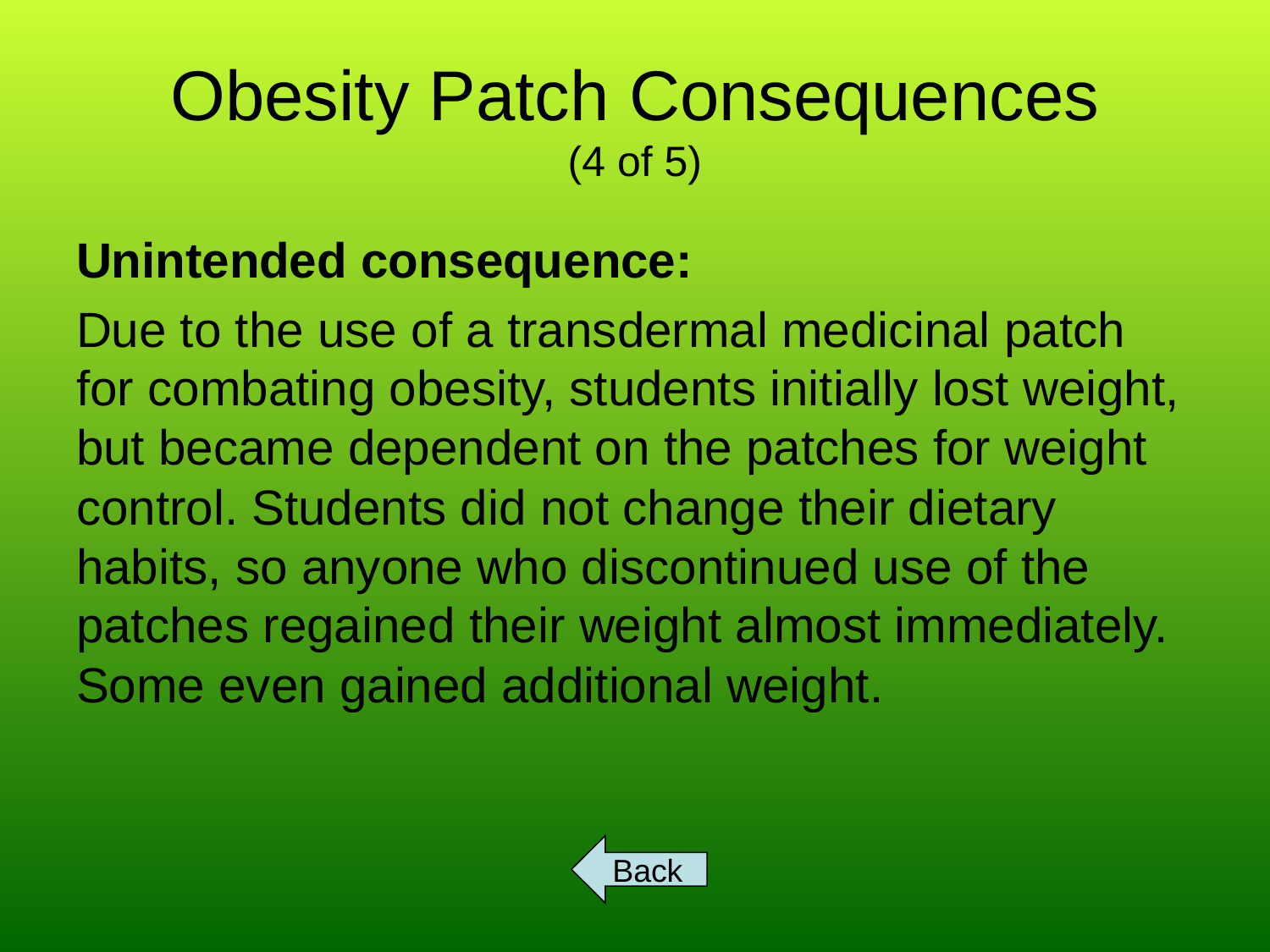

# Obesity Patch Consequences (4 of 5)
Unintended consequence:
Due to the use of a transdermal medicinal patch for combating obesity, students initially lost weight, but became dependent on the patches for weight control. Students did not change their dietary habits, so anyone who discontinued use of the patches regained their weight almost immediately.  Some even gained additional weight.

Back